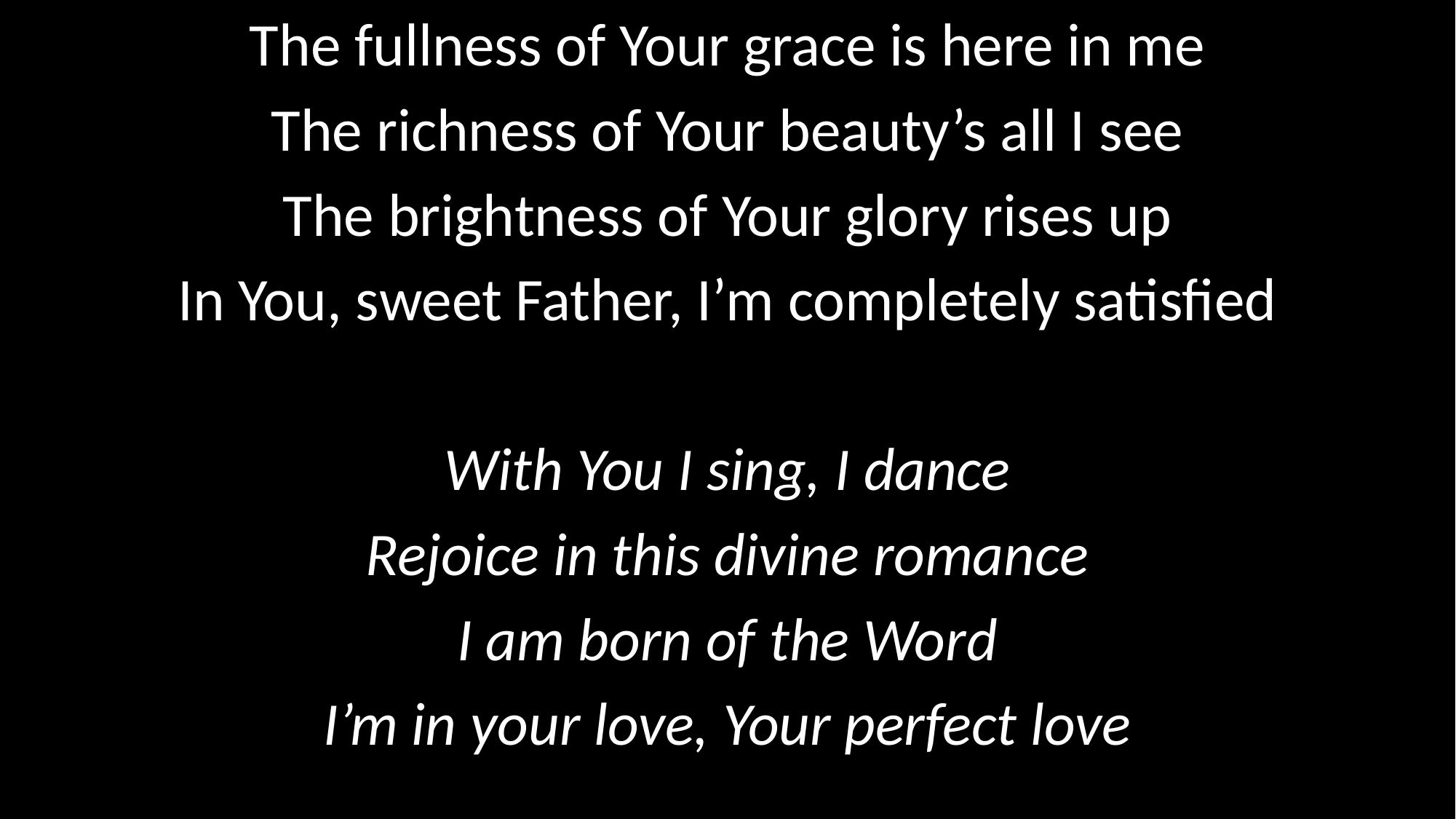

The fullness of Your grace is here in me
The richness of Your beauty’s all I see
The brightness of Your glory rises up
In You, sweet Father, I’m completely satisfied

With You I sing, I dance
Rejoice in this divine romance
I am born of the Word
I’m in your love, Your perfect love